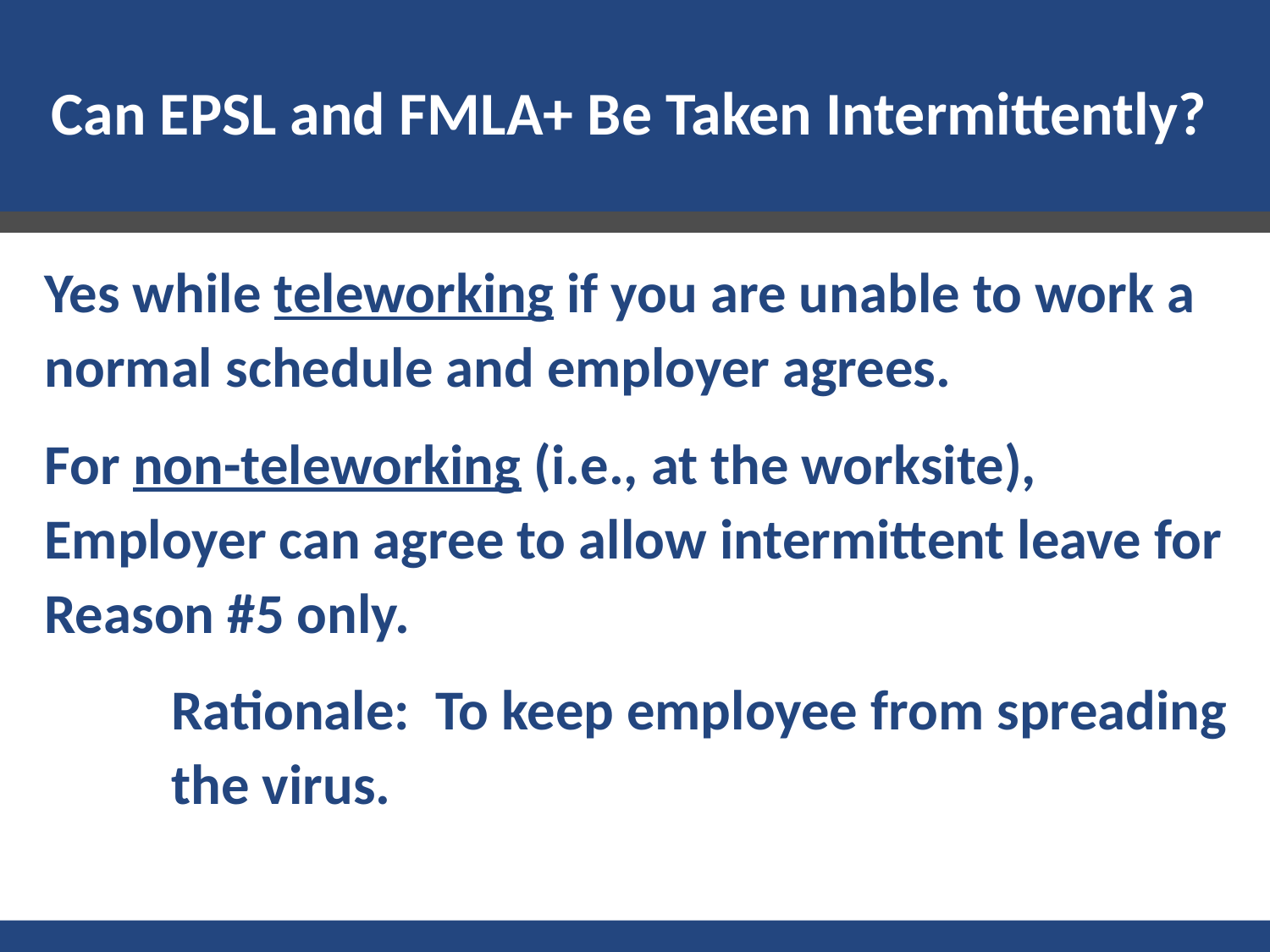

# Can EPSL and FMLA+ Be Taken Intermittently?
Yes while teleworking if you are unable to work a normal schedule and employer agrees.
For non-teleworking (i.e., at the worksite), Employer can agree to allow intermittent leave for Reason #5 only.
	Rationale:  To keep employee from spreading 	the virus.